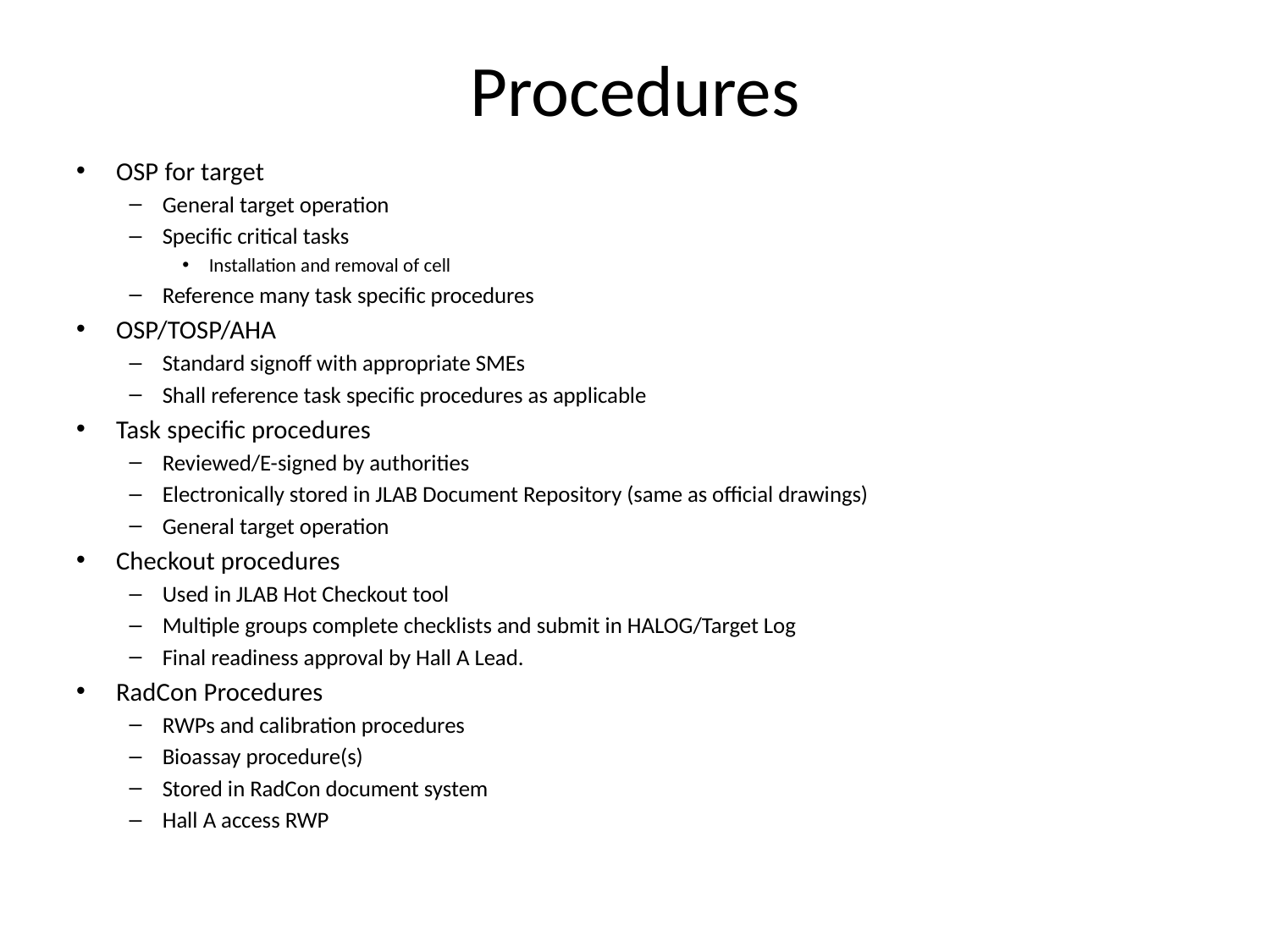

# Procedures
OSP for target
General target operation
Specific critical tasks
Installation and removal of cell
Reference many task specific procedures
OSP/TOSP/AHA
Standard signoff with appropriate SMEs
Shall reference task specific procedures as applicable
Task specific procedures
Reviewed/E-signed by authorities
Electronically stored in JLAB Document Repository (same as official drawings)
General target operation
Checkout procedures
Used in JLAB Hot Checkout tool
Multiple groups complete checklists and submit in HALOG/Target Log
Final readiness approval by Hall A Lead.
RadCon Procedures
RWPs and calibration procedures
Bioassay procedure(s)
Stored in RadCon document system
Hall A access RWP